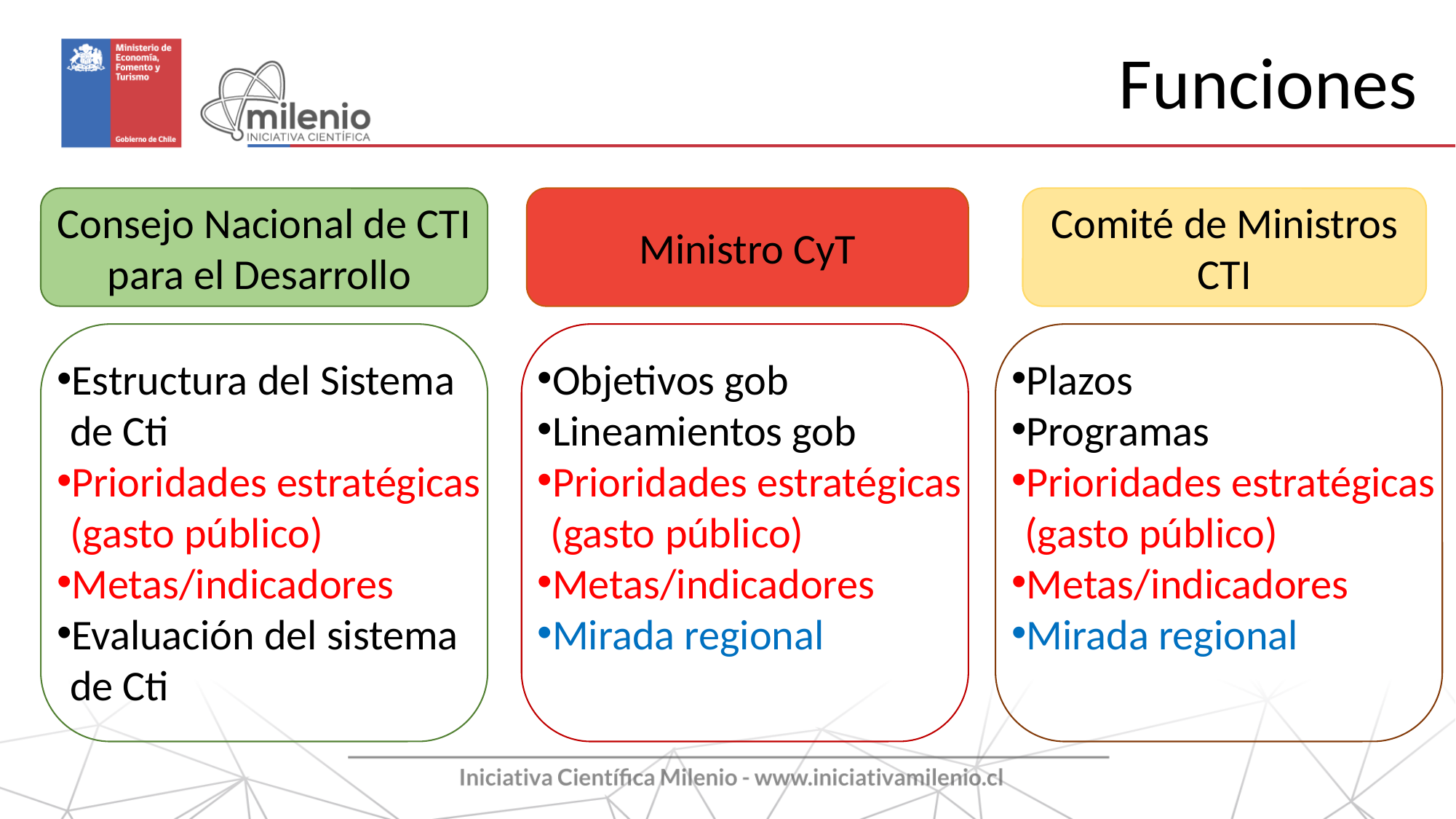

Funciones
Consejo Nacional de CTI para el Desarrollo
Ministro CyT
Comité de Ministros CTI

Estructura del Sistema de Cti
Prioridades estratégicas (gasto público)
Metas/indicadores
Evaluación del sistema de Cti
Objetivos gob
Lineamientos gob
Prioridades estratégicas (gasto público)
Metas/indicadores
Mirada regional
Plazos
Programas
Prioridades estratégicas (gasto público)
Metas/indicadores
Mirada regional